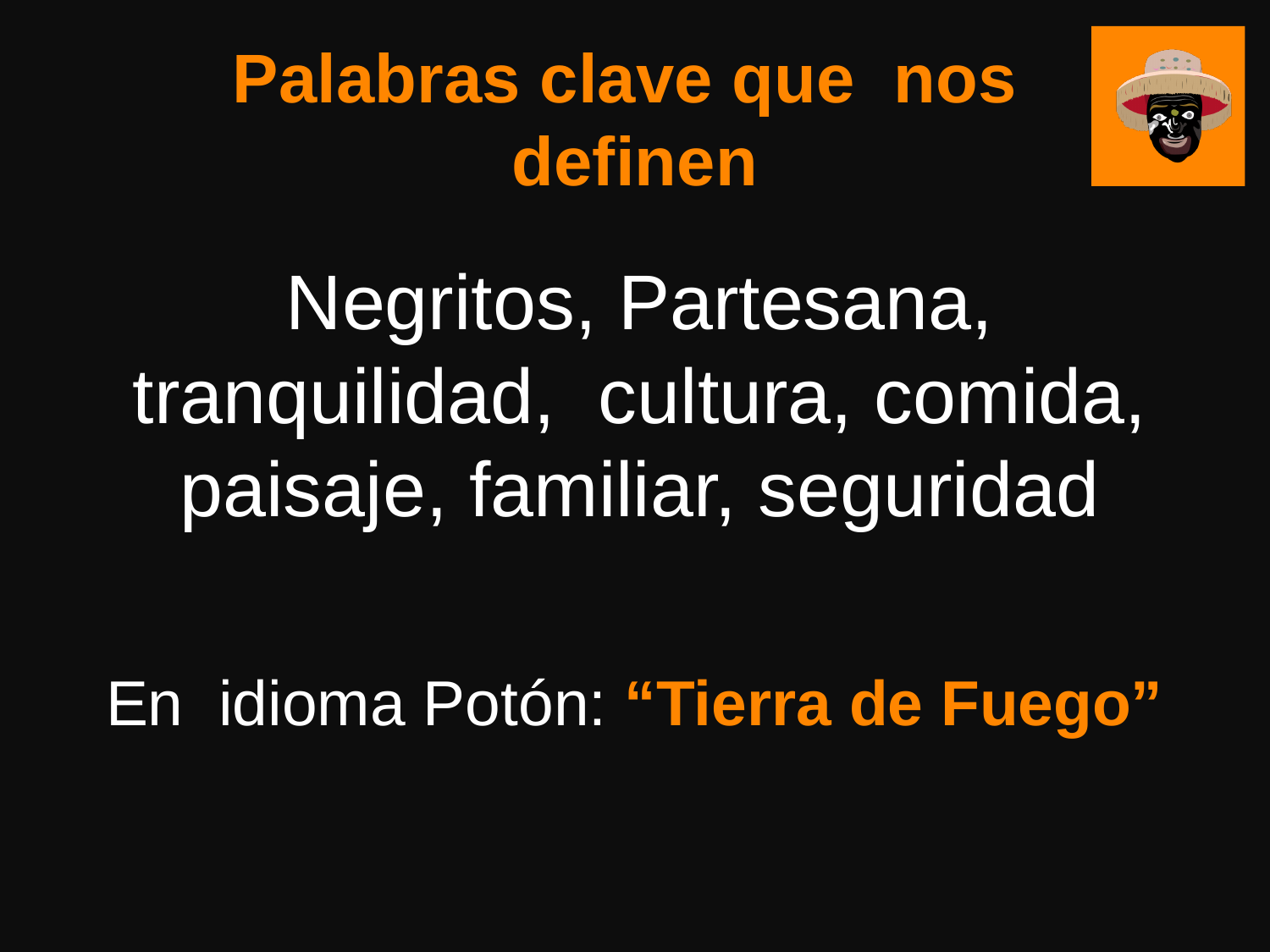

# Palabras clave que  nos  definen
Negritos, Partesana, tranquilidad,  cultura, comida, paisaje, familiar, seguridad
En  idioma Potón: “Tierra de Fuego”